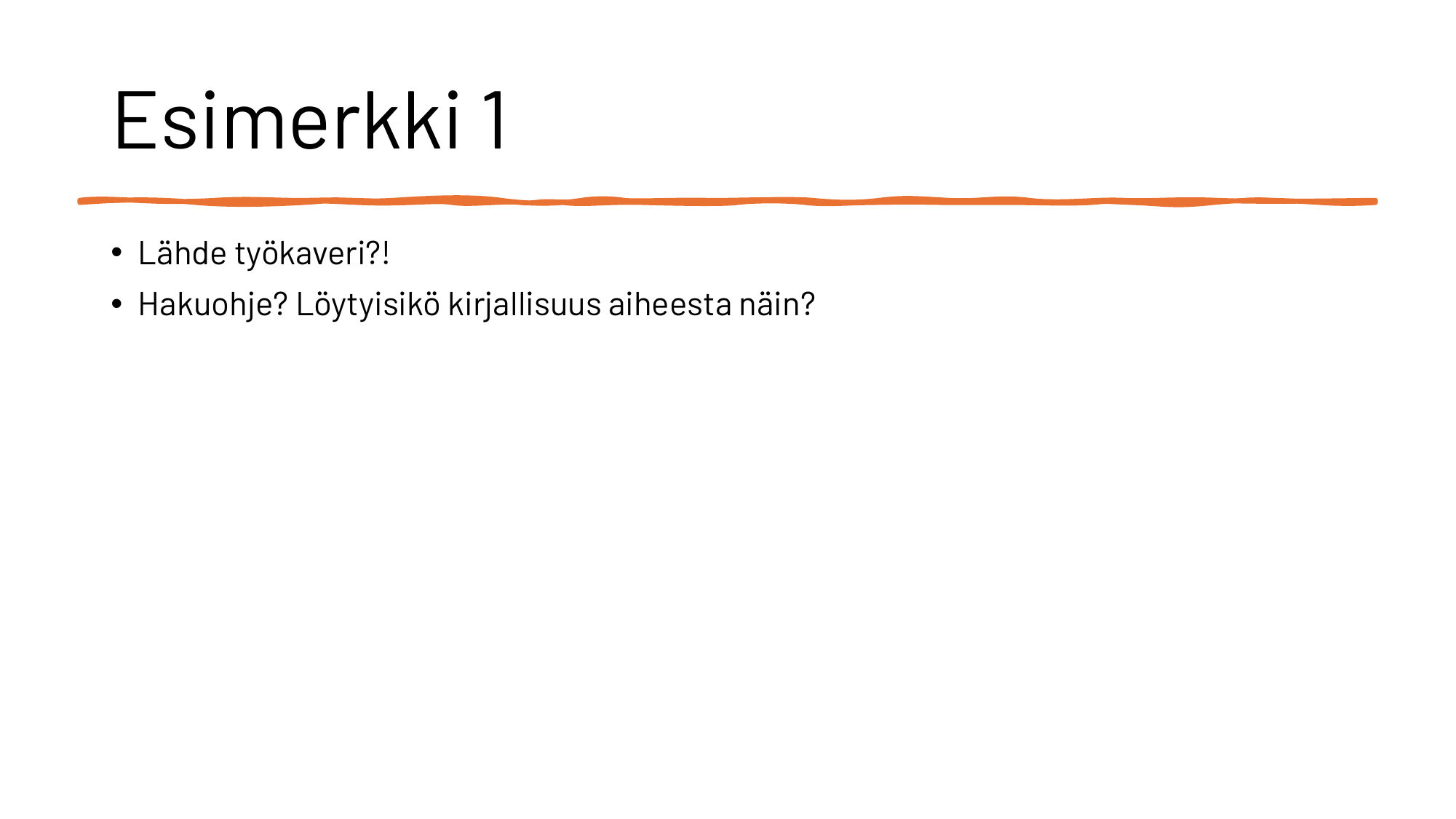

# Esimerkki 1

Lähde työkaveri?!
Hakuohje? Löytyisikö kirjallisuus aiheesta näin?